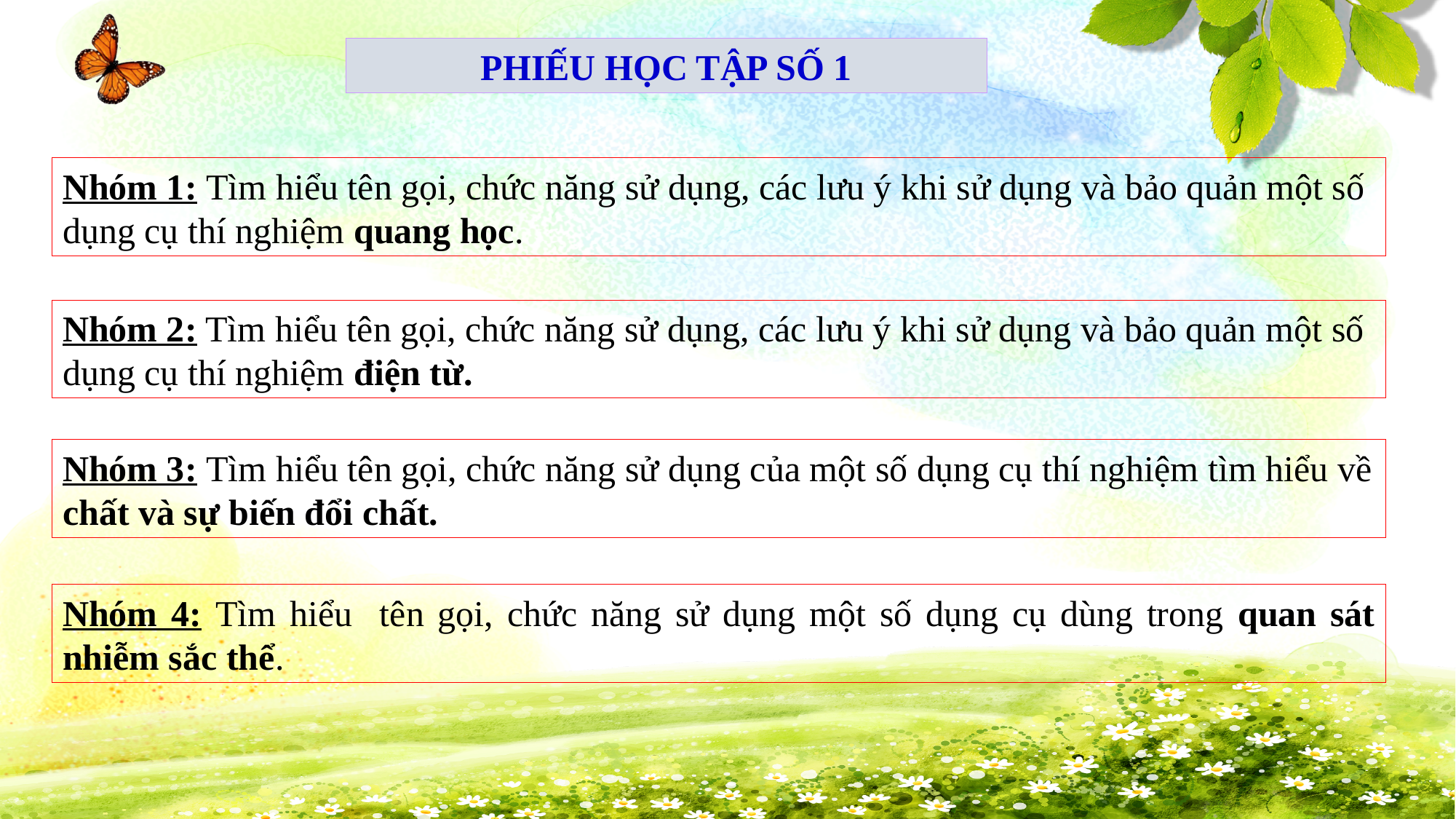

PHIẾU HỌC TẬP SỐ 1
Nhóm 1: Tìm hiểu tên gọi, chức năng sử dụng, các lưu ý khi sử dụng và bảo quản một số dụng cụ thí nghiệm quang học.
Nhóm 2: Tìm hiểu tên gọi, chức năng sử dụng, các lưu ý khi sử dụng và bảo quản một số dụng cụ thí nghiệm điện từ.
Nhóm 3: Tìm hiểu tên gọi, chức năng sử dụng của một số dụng cụ thí nghiệm tìm hiểu về chất và sự biến đổi chất.
Nhóm 4: Tìm hiểu  tên gọi, chức năng sử dụng một số dụng cụ dùng trong quan sát nhiễm sắc thể.